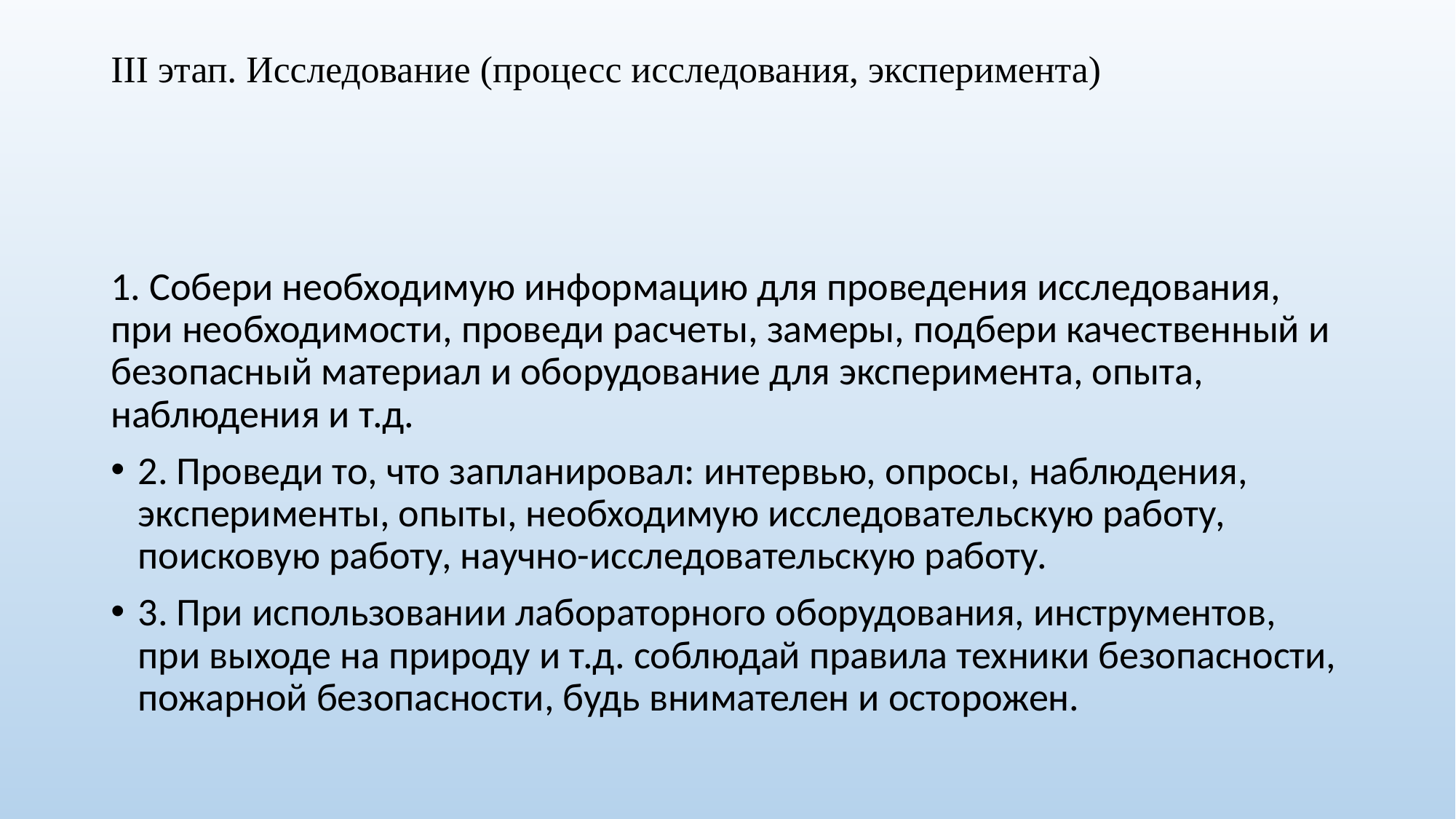

# ІІІ этап. Исследование (процесс исследования, эксперимента)
1. Собери необходимую информацию для проведения исследования, при необходимости, проведи расчеты, замеры, подбери качественный и безопасный материал и оборудование для эксперимента, опыта, наблюдения и т.д.
2. Проведи то, что запланировал: интервью, опросы, наблюдения, эксперименты, опыты, необходимую исследовательскую работу, поисковую работу, научно-исследовательскую работу.
3. При использовании лабораторного оборудования, инструментов, при выходе на природу и т.д. соблюдай правила техники безопасности, пожарной безопасности, будь внимателен и осторожен.